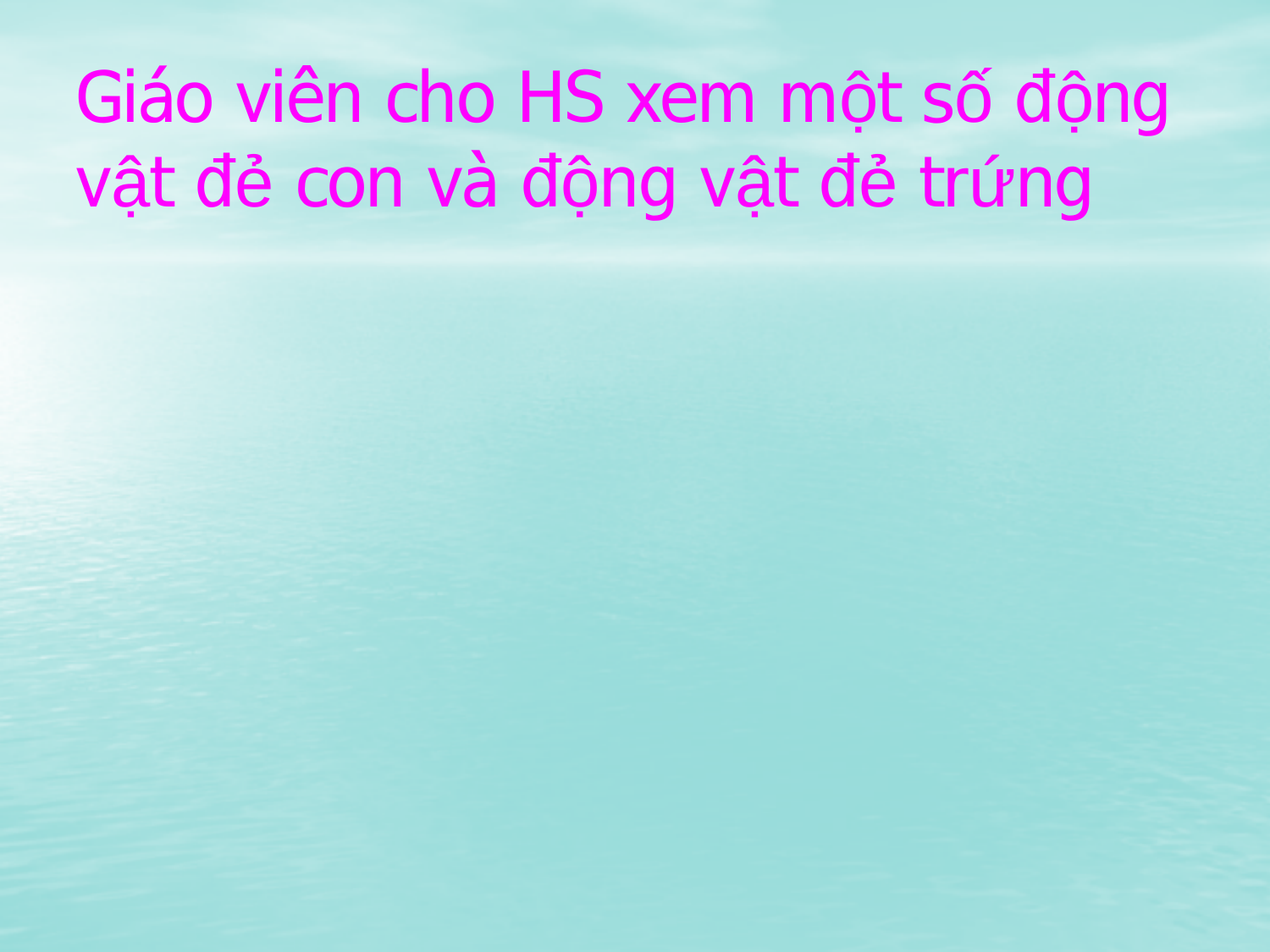

# Giáo viên cho HS xem một số động vật đẻ con và động vật đẻ trứng